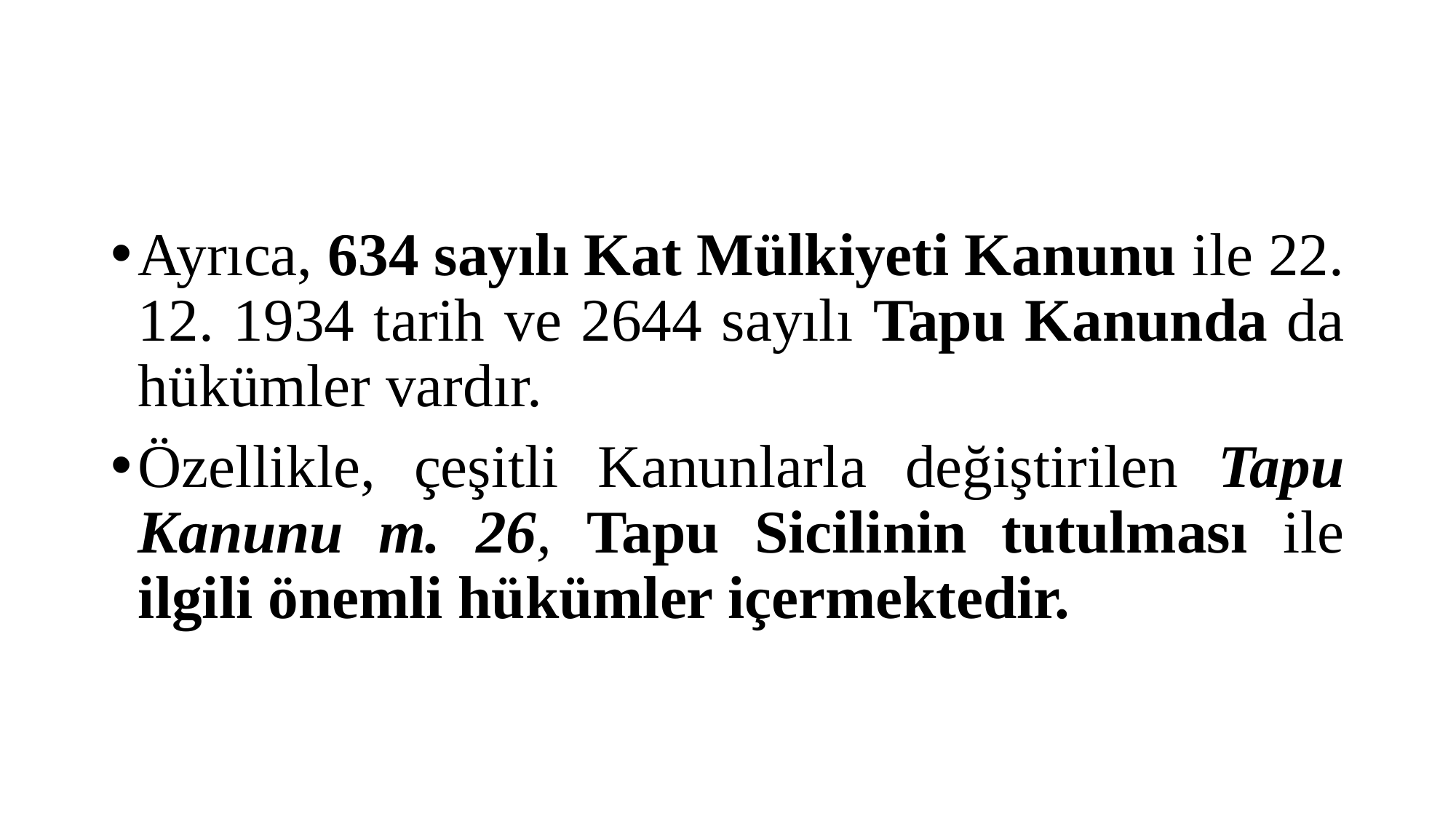

#
Ayrıca, 634 sayılı Kat Mülkiyeti Kanunu ile 22. 12. 1934 tarih ve 2644 sayılı Tapu Kanunda da hükümler vardır.
Özellikle, çeşitli Kanunlarla değiştirilen Tapu Kanunu m. 26, Tapu Sicilinin tutulması ile ilgili önemli hükümler içermektedir.